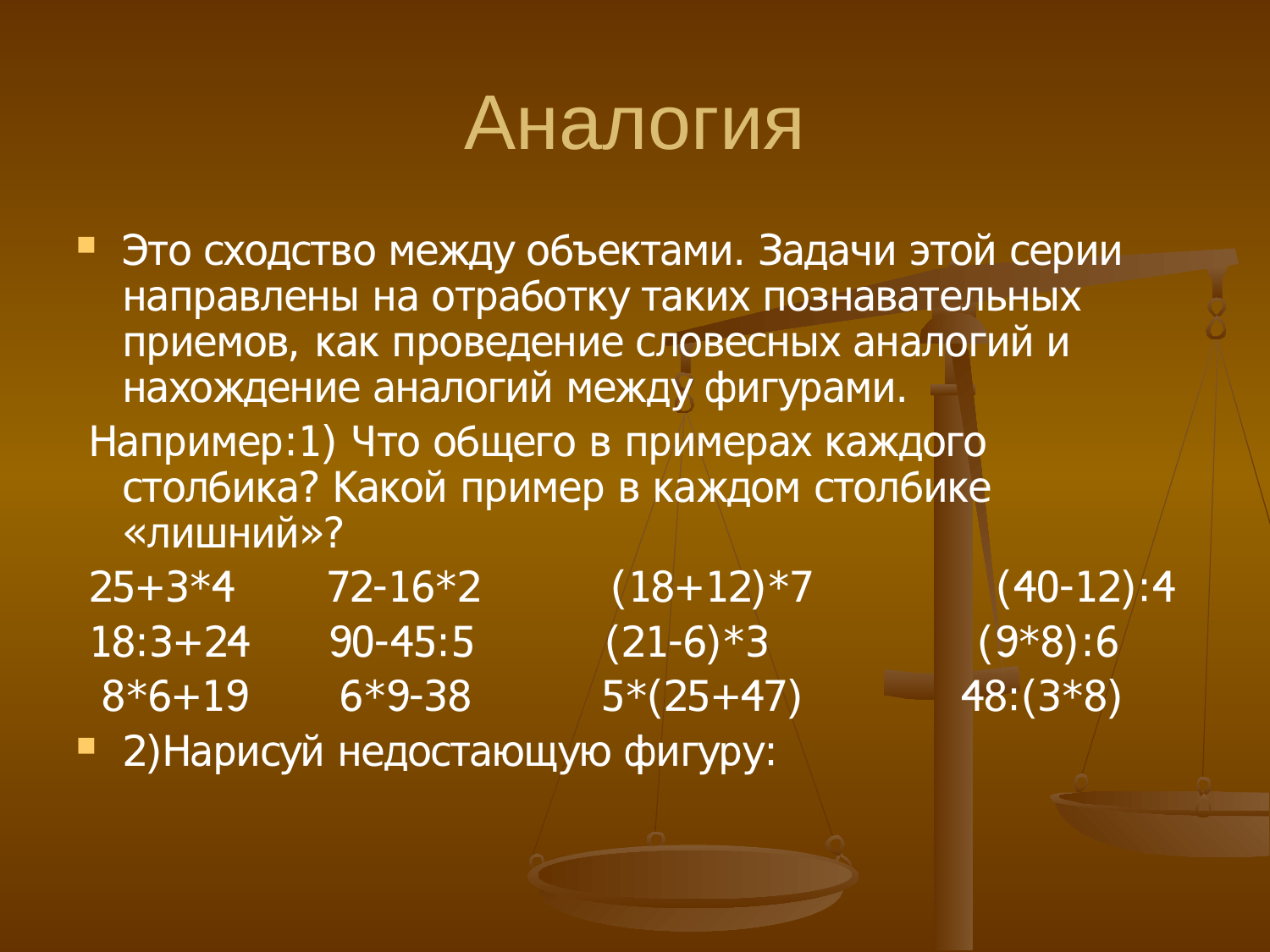

# Аналогия
Это сходство между объектами. Задачи этой серии направлены на отработку таких познавательных приемов, как проведение словесных аналогий и нахождение аналогий между фигурами.
 Например:1) Что общего в примерах каждого столбика? Какой пример в каждом столбике «лишний»?
 25+3*4       72-16*2          (18+12)*7              (40-12):4
 18:3+24      90-45:5          (21-6)*3                (9*8):6
  8*6+19       6*9-38          5*(25+47)            48:(3*8)
2)Нарисуй недостающую фигуру: